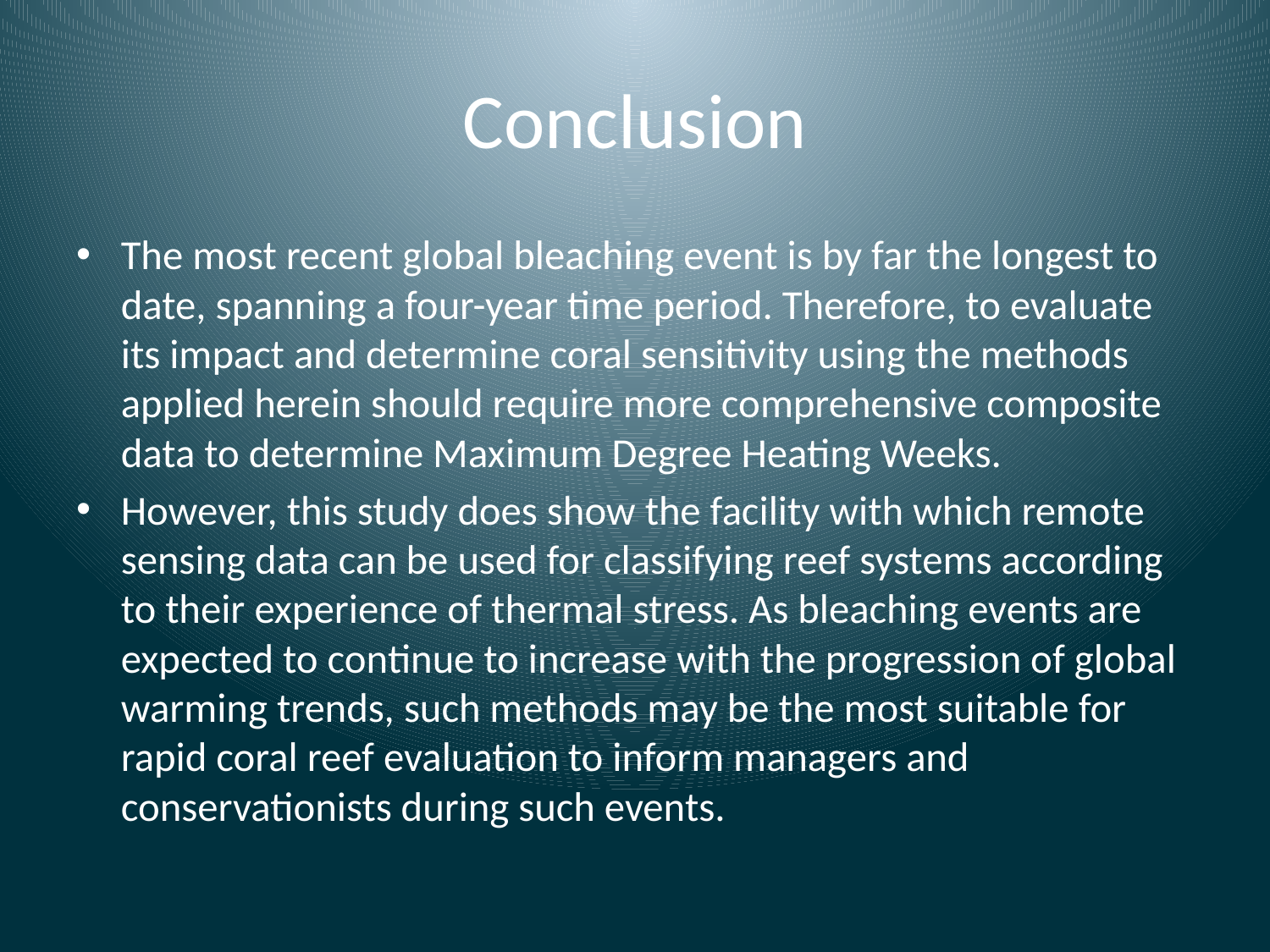

# Conclusion
The most recent global bleaching event is by far the longest to date, spanning a four-year time period. Therefore, to evaluate its impact and determine coral sensitivity using the methods applied herein should require more comprehensive composite data to determine Maximum Degree Heating Weeks.
However, this study does show the facility with which remote sensing data can be used for classifying reef systems according to their experience of thermal stress. As bleaching events are expected to continue to increase with the progression of global warming trends, such methods may be the most suitable for rapid coral reef evaluation to inform managers and conservationists during such events.